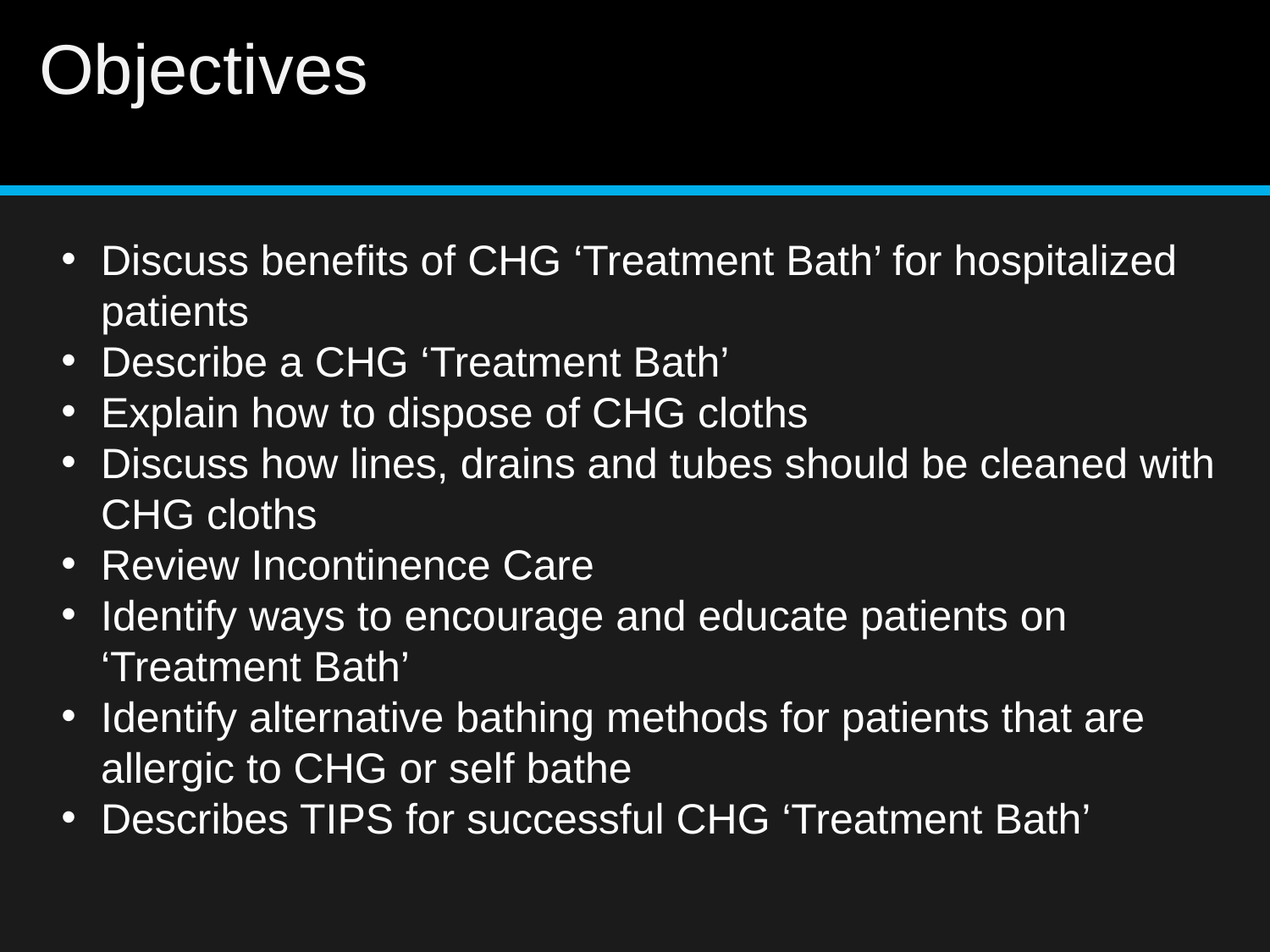

Objectives

Discuss benefits of CHG ‘Treatment Bath’ for hospitalized patients
Describe a CHG ‘Treatment Bath’
Explain how to dispose of CHG cloths
Discuss how lines, drains and tubes should be cleaned with CHG cloths
Review Incontinence Care
Identify ways to encourage and educate patients on ‘Treatment Bath’
Identify alternative bathing methods for patients that are allergic to CHG or self bathe
Describes TIPS for successful CHG ‘Treatment Bath’